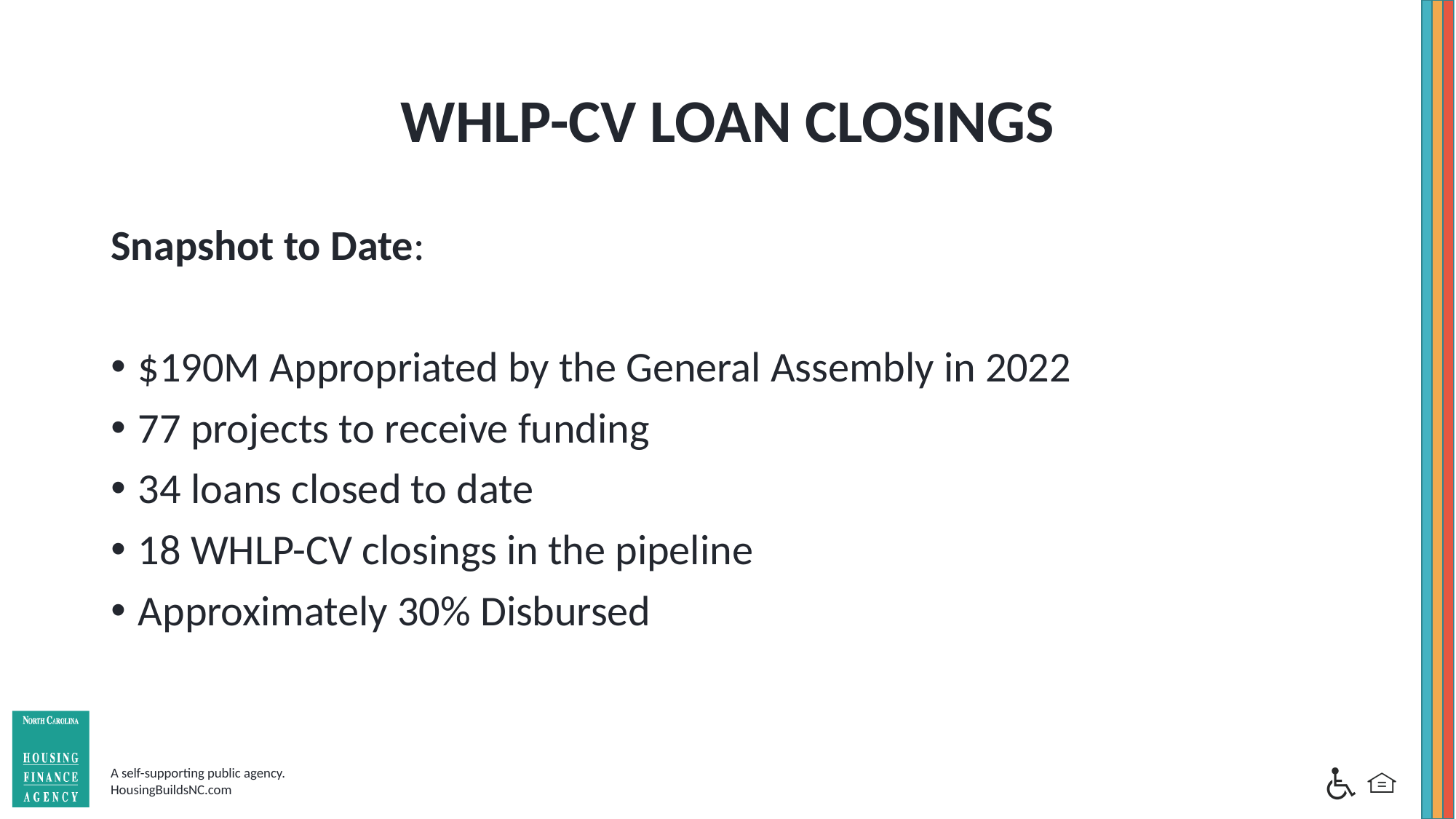

# WHLP-CV LOAN CLOSINGS
Snapshot to Date:

$190M Appropriated by the General Assembly in 2022
77 projects to receive funding
34 loans closed to date
18 WHLP-CV closings in the pipeline
Approximately 30% Disbursed